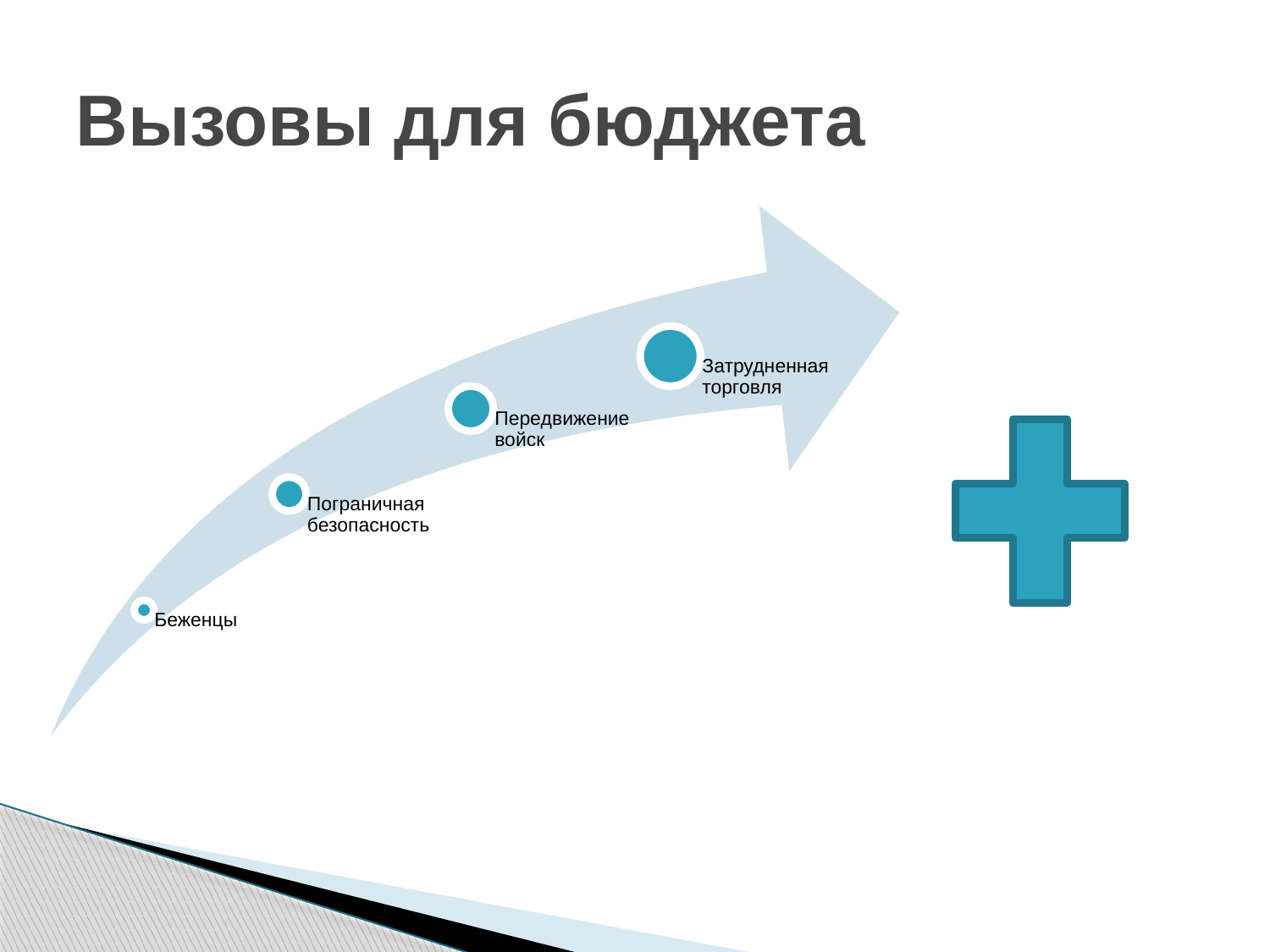

# Вызовы для бюджета
Беженцы
Пограничная безопасность
Передвижение войск
Затрудненная торговля